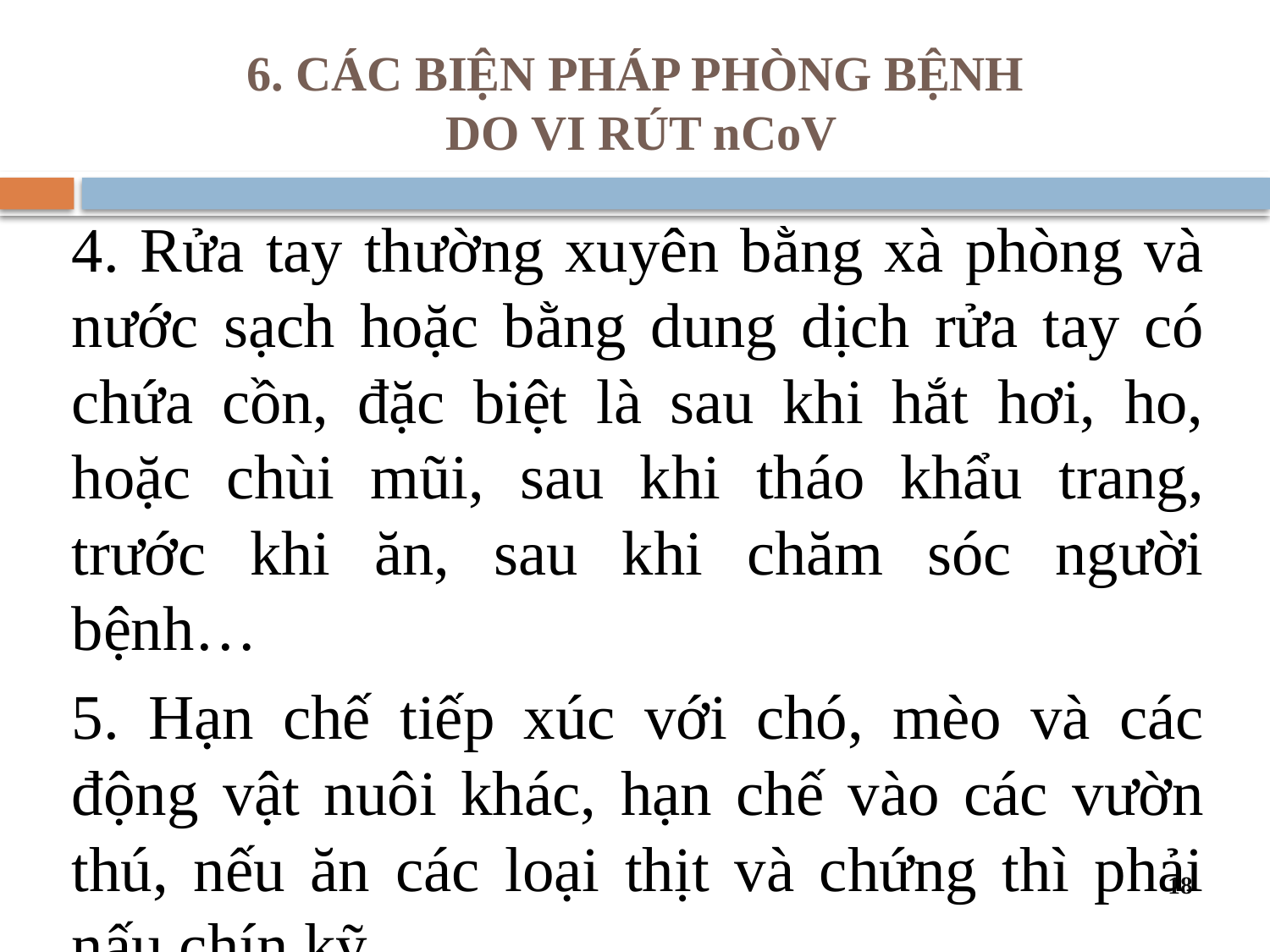

# 6. CÁC BIỆN PHÁP PHÒNG BỆNH DO VI RÚT nCoV
4. Rửa tay thường xuyên bằng xà phòng và nước sạch hoặc bằng dung dịch rửa tay có chứa cồn, đặc biệt là sau khi hắt hơi, ho, hoặc chùi mũi, sau khi tháo khẩu trang, trước khi ăn, sau khi chăm sóc người bệnh…
5. Hạn chế tiếp xúc với chó, mèo và các động vật nuôi khác, hạn chế vào các vườn thú, nếu ăn các loại thịt và chứng thì phải nấu chín kỹ

18